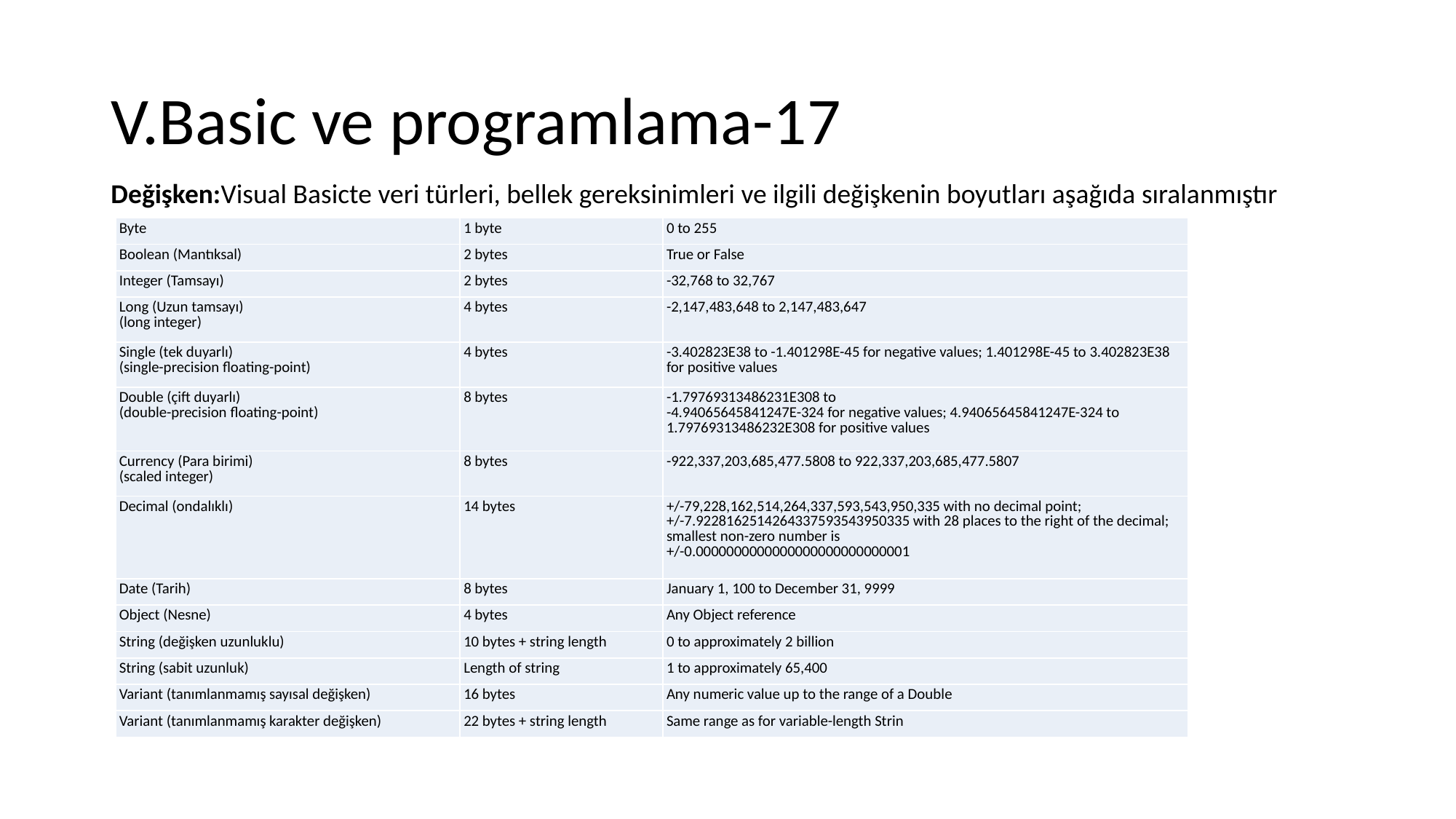

# V.Basic ve programlama-17
Değişken:Visual Basicte veri türleri, bellek gereksinimleri ve ilgili değişkenin boyutları aşağıda sıralanmıştır

| Byte | 1 byte | 0 to 255 |
| --- | --- | --- |
| Boolean (Mantıksal) | 2 bytes | True or False |
| Integer (Tamsayı) | 2 bytes | -32,768 to 32,767 |
| Long (Uzun tamsayı) (long integer) | 4 bytes | -2,147,483,648 to 2,147,483,647 |
| Single (tek duyarlı) (single-precision floating-point) | 4 bytes | -3.402823E38 to -1.401298E-45 for negative values; 1.401298E-45 to 3.402823E38 for positive values |
| Double (çift duyarlı) (double-precision floating-point) | 8 bytes | -1.79769313486231E308 to -4.94065645841247E-324 for negative values; 4.94065645841247E-324 to 1.79769313486232E308 for positive values |
| Currency (Para birimi) (scaled integer) | 8 bytes | -922,337,203,685,477.5808 to 922,337,203,685,477.5807 |
| Decimal (ondalıklı) | 14 bytes | +/-79,228,162,514,264,337,593,543,950,335 with no decimal point; +/-7.9228162514264337593543950335 with 28 places to the right of the decimal; smallest non-zero number is +/-0.0000000000000000000000000001 |
| Date (Tarih) | 8 bytes | January 1, 100 to December 31, 9999 |
| Object (Nesne) | 4 bytes | Any Object reference |
| String (değişken uzunluklu) | 10 bytes + string length | 0 to approximately 2 billion |
| String (sabit uzunluk) | Length of string | 1 to approximately 65,400 |
| Variant (tanımlanmamış sayısal değişken) | 16 bytes | Any numeric value up to the range of a Double |
| Variant (tanımlanmamış karakter değişken) | 22 bytes + string length | Same range as for variable-length Strin |